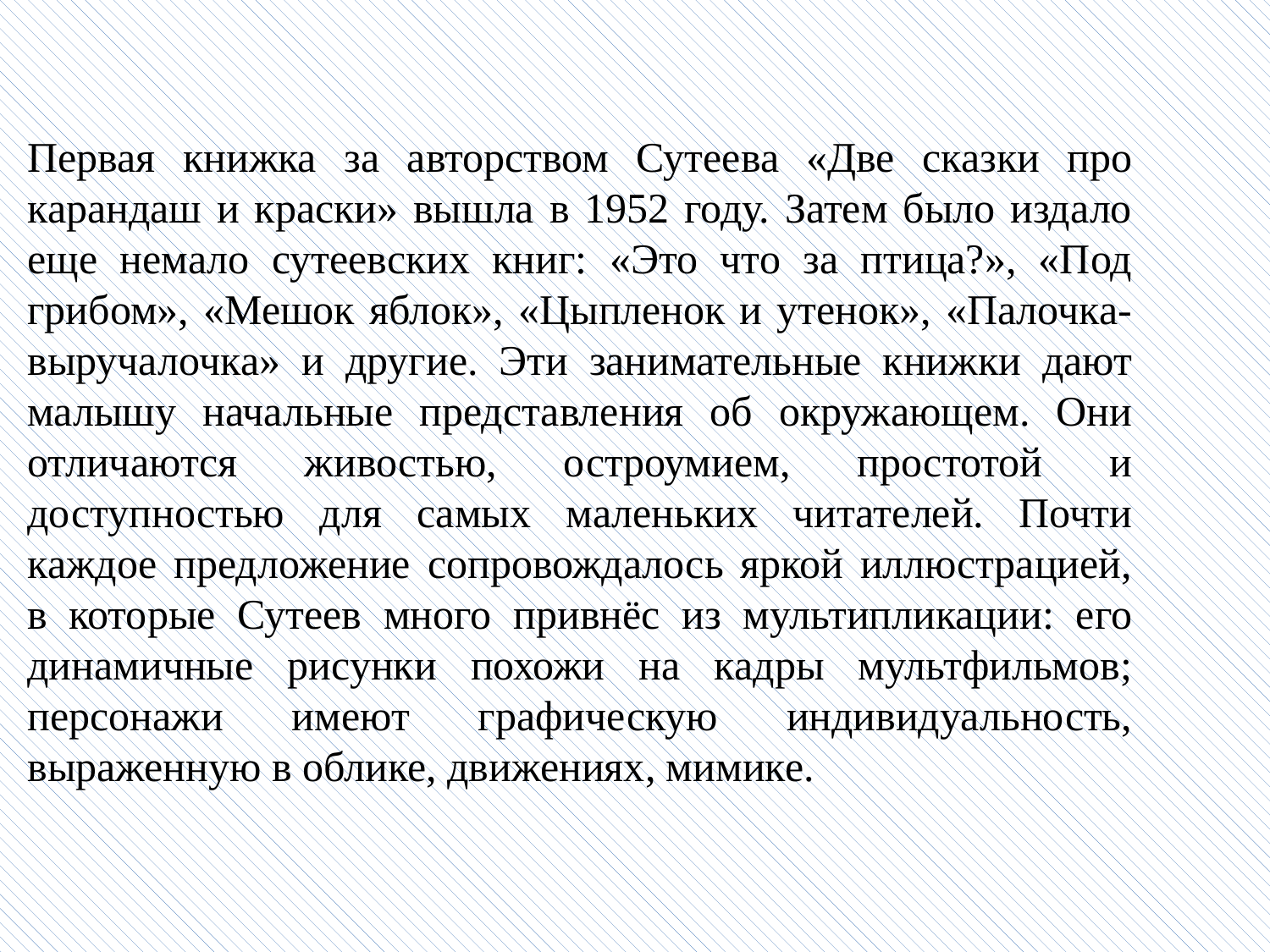

Первая книжка за авторством Сутеева «Две сказки про карандаш и краски» вышла в 1952 году. Затем было издало еще немало сутеевских книг: «Это что за птица?», «Под грибом», «Мешок яблок», «Цыпленок и утенок», «Палочка-выручалочка» и другие. Эти занимательные книжки дают малышу начальные представления об окружающем. Они отличаются живостью, остроумием, простотой и доступностью для самых маленьких читателей. Почти каждое предложение сопровождалось яркой иллюстрацией, в которые Сутеев много привнёс из мультипликации: его динамичные рисунки похожи на кадры мультфильмов; персонажи имеют графическую индивидуальность, выраженную в облике, движениях, мимике.